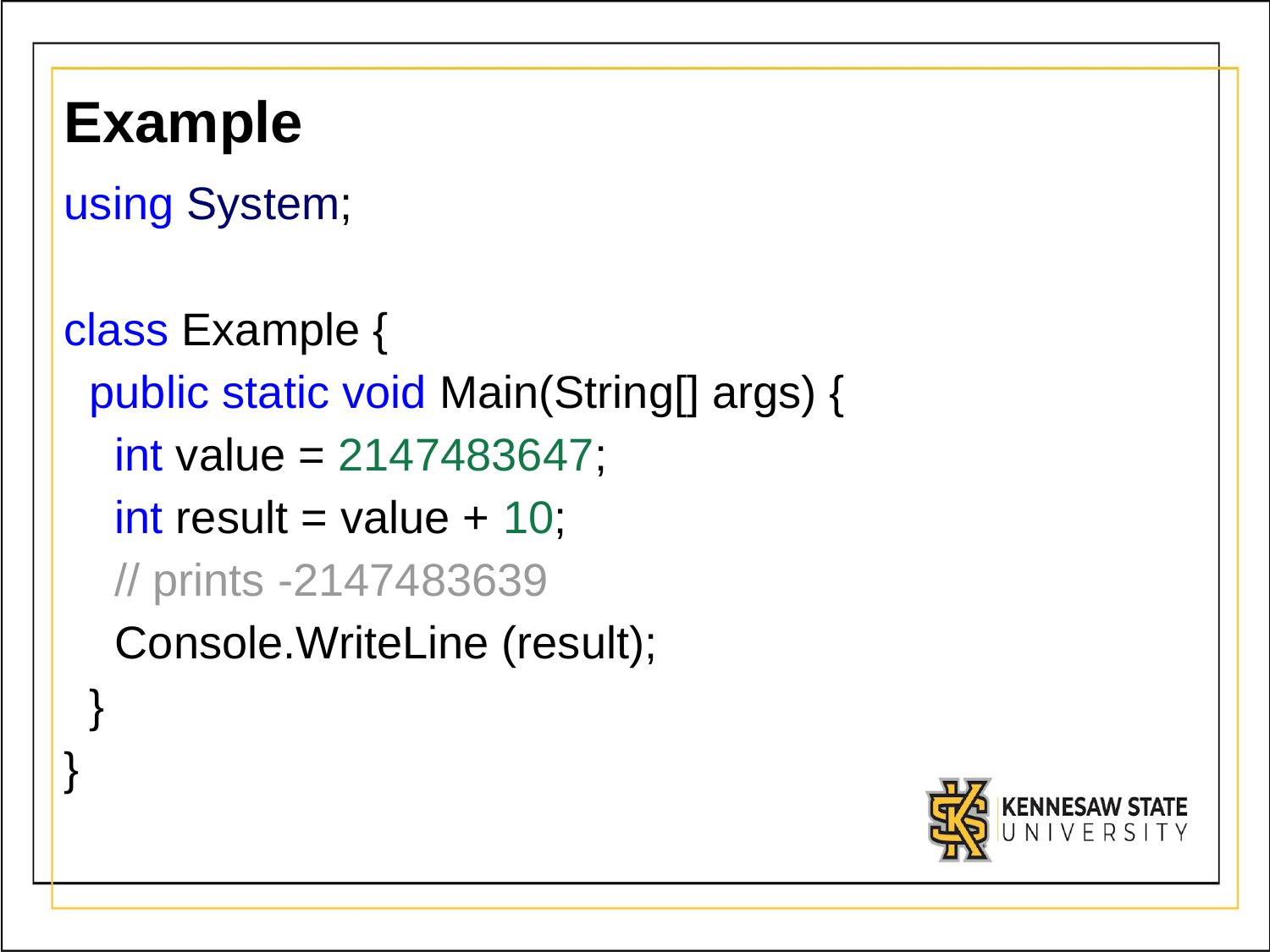

# Example
using System;

class Example {
  public static void Main(String[] args) {
    int value = 2147483647;
    int result = value + 10;
    // prints -2147483639
    Console.WriteLine (result);
  }
}